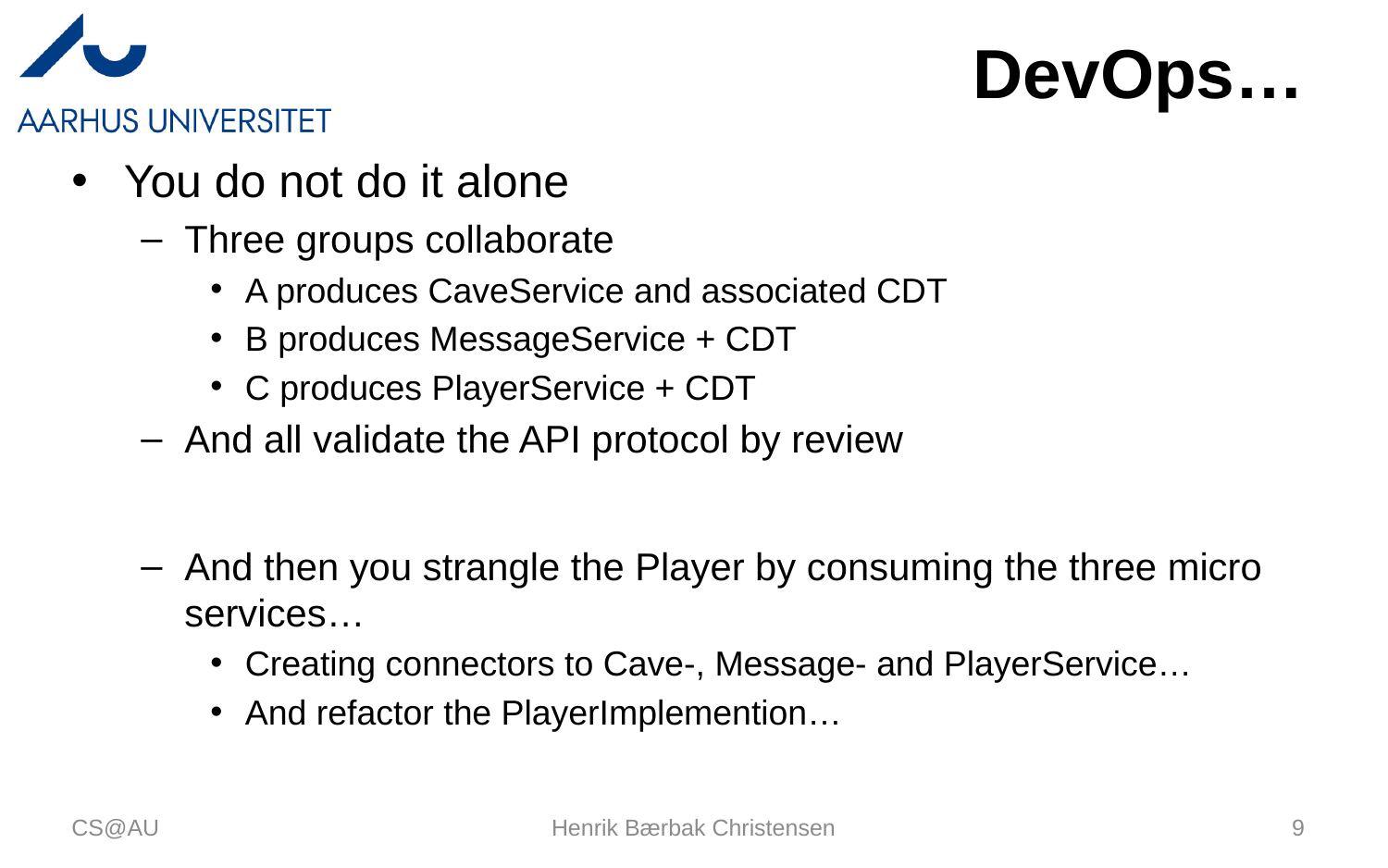

# DevOps…
You do not do it alone
Three groups collaborate
A produces CaveService and associated CDT
B produces MessageService + CDT
C produces PlayerService + CDT
And all validate the API protocol by review

And then you strangle the Player by consuming the three micro services…
Creating connectors to Cave-, Message- and PlayerService…
And refactor the PlayerImplemention…
CS@AU
Henrik Bærbak Christensen
9